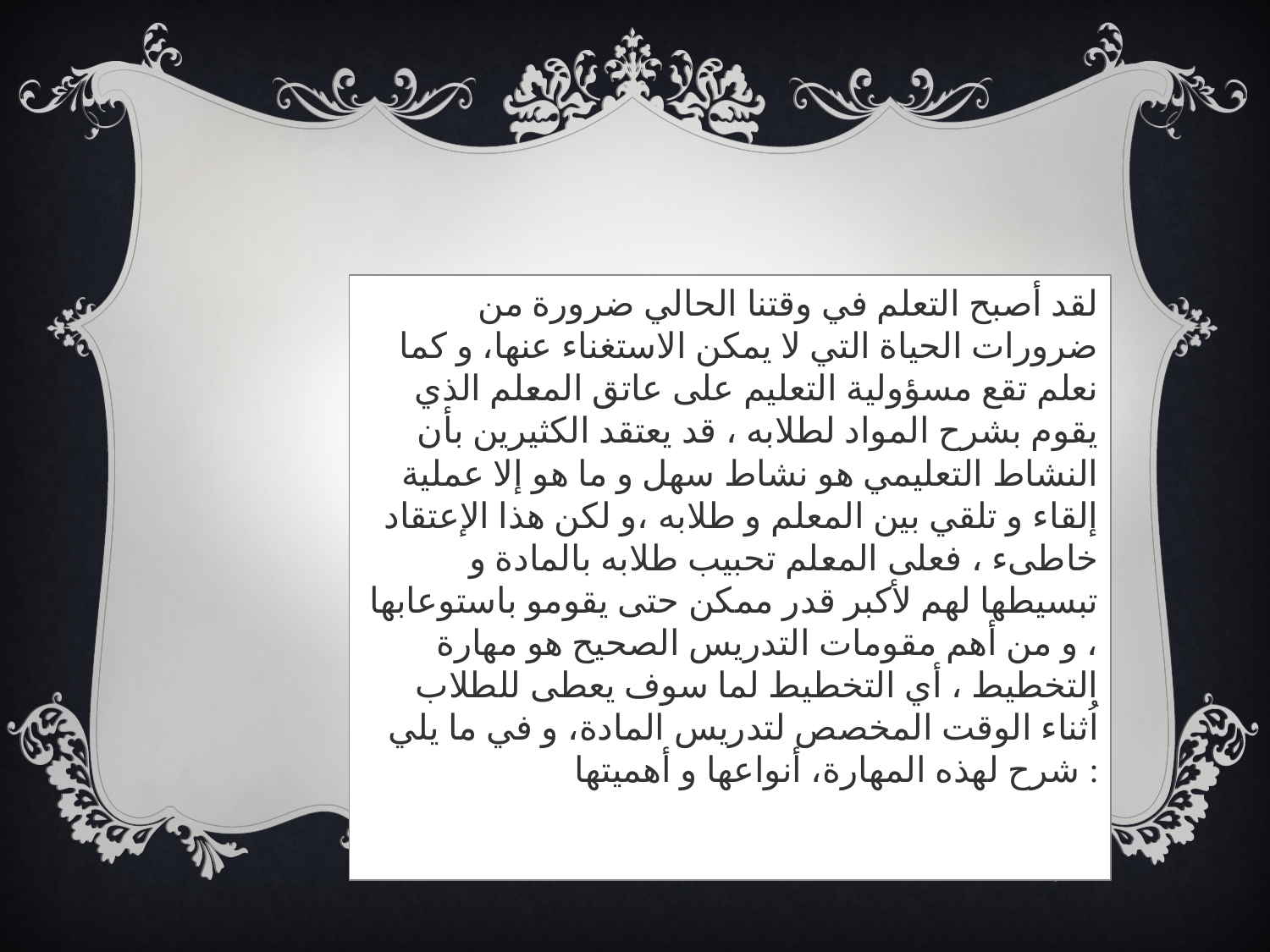

لقد أصبح التعلم في وقتنا الحالي ضرورة من ضرورات الحياة التي لا يمكن الاستغناء عنها، و كما نعلم تقع مسؤولية التعليم على عاتق المعلم الذي يقوم بشرح المواد لطلابه ، قد يعتقد الكثيرين بأن النشاط التعليمي هو نشاط سهل و ما هو إلا عملية إلقاء و تلقي بين المعلم و طلابه ،و لكن هذا الإعتقاد خاطىء ، فعلى المعلم تحبيب طلابه بالمادة و تبسيطها لهم لأكبر قدر ممكن حتى يقومو باستوعابها ، و من أهم مقومات التدريس الصحيح هو مهارة التخطيط ، أي التخطيط لما سوف يعطى للطلاب اُثناء الوقت المخصص لتدريس المادة، و في ما يلي شرح لهذه المهارة، أنواعها و أهميتها :